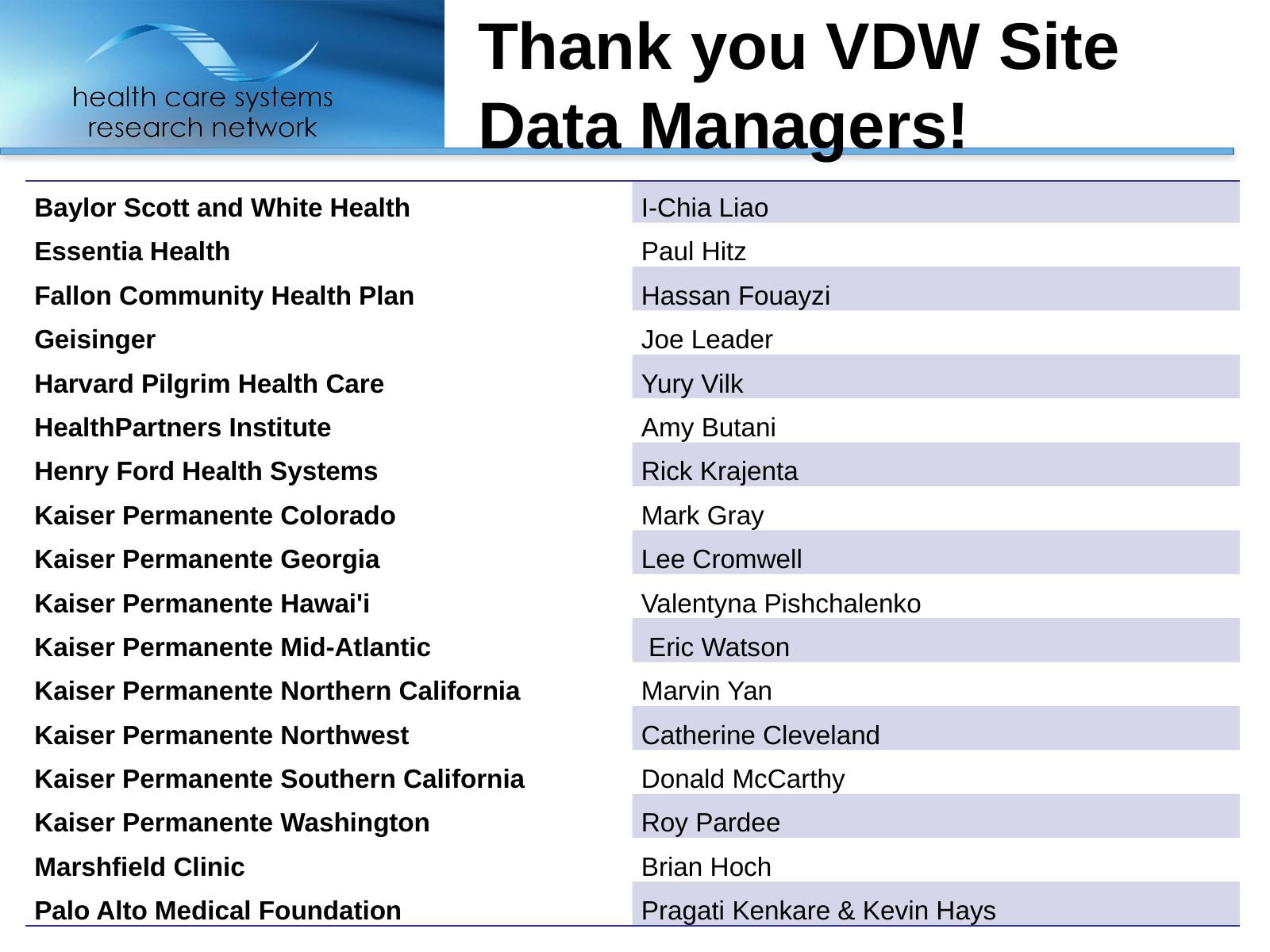

# Thank you VDW Site Data Managers!
| Baylor Scott and White Health | I-Chia Liao |
| --- | --- |
| Essentia Health | Paul Hitz |
| Fallon Community Health Plan | Hassan Fouayzi |
| Geisinger | Joe Leader |
| Harvard Pilgrim Health Care | Yury Vilk |
| HealthPartners Institute | Amy Butani |
| Henry Ford Health Systems | Rick Krajenta |
| Kaiser Permanente Colorado | Mark Gray |
| Kaiser Permanente Georgia | Lee Cromwell |
| Kaiser Permanente Hawai'i | Valentyna Pishchalenko |
| Kaiser Permanente Mid-Atlantic | Eric Watson |
| Kaiser Permanente Northern California | Marvin Yan |
| Kaiser Permanente Northwest | Catherine Cleveland |
| Kaiser Permanente Southern California | Donald McCarthy |
| Kaiser Permanente Washington | Roy Pardee |
| Marshfield Clinic | Brian Hoch |
| Palo Alto Medical Foundation | Pragati Kenkare & Kevin Hays |